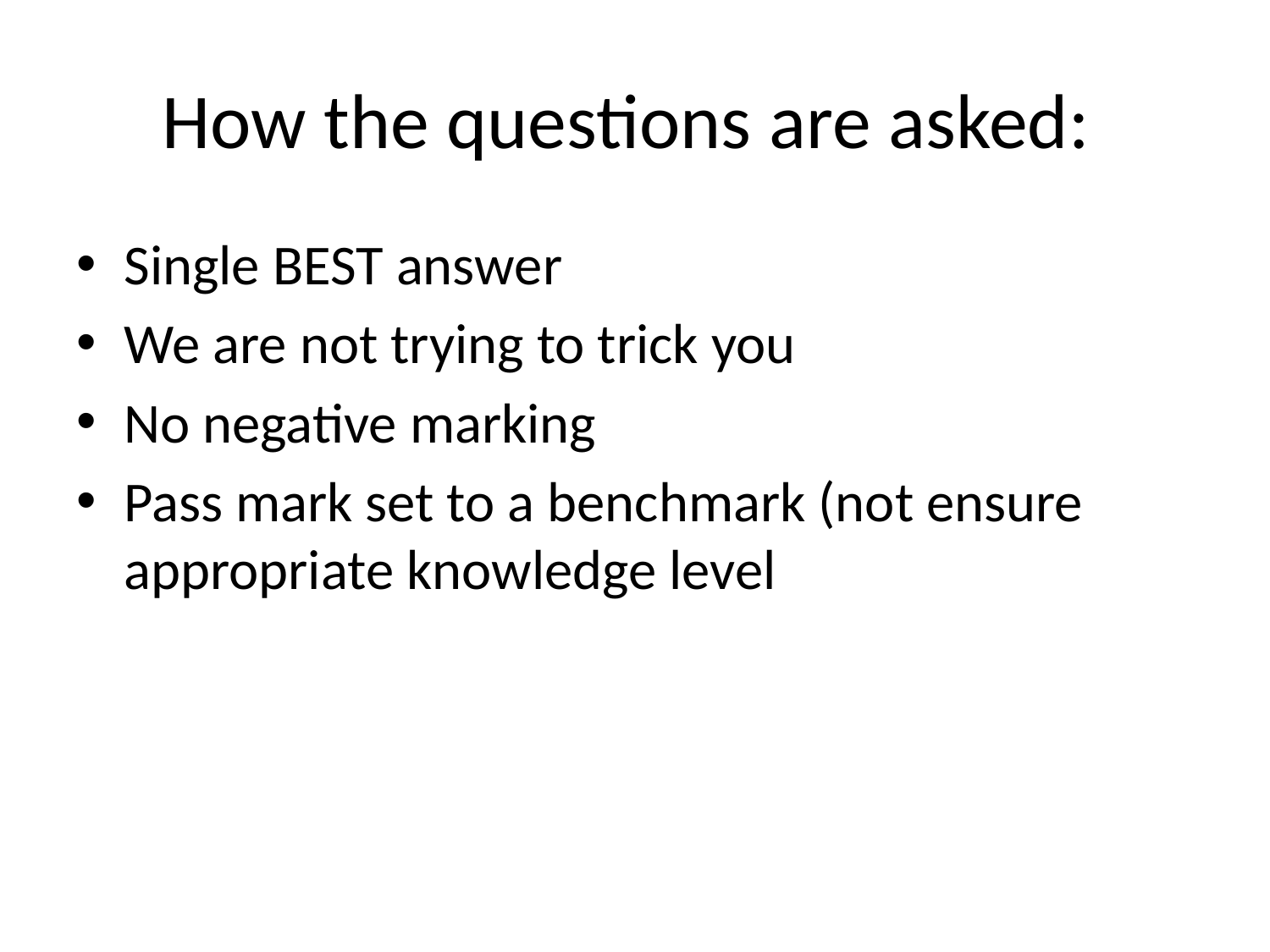

# How the questions are asked:
Single BEST answer
We are not trying to trick you
No negative marking
Pass mark set to a benchmark (not ensure appropriate knowledge level